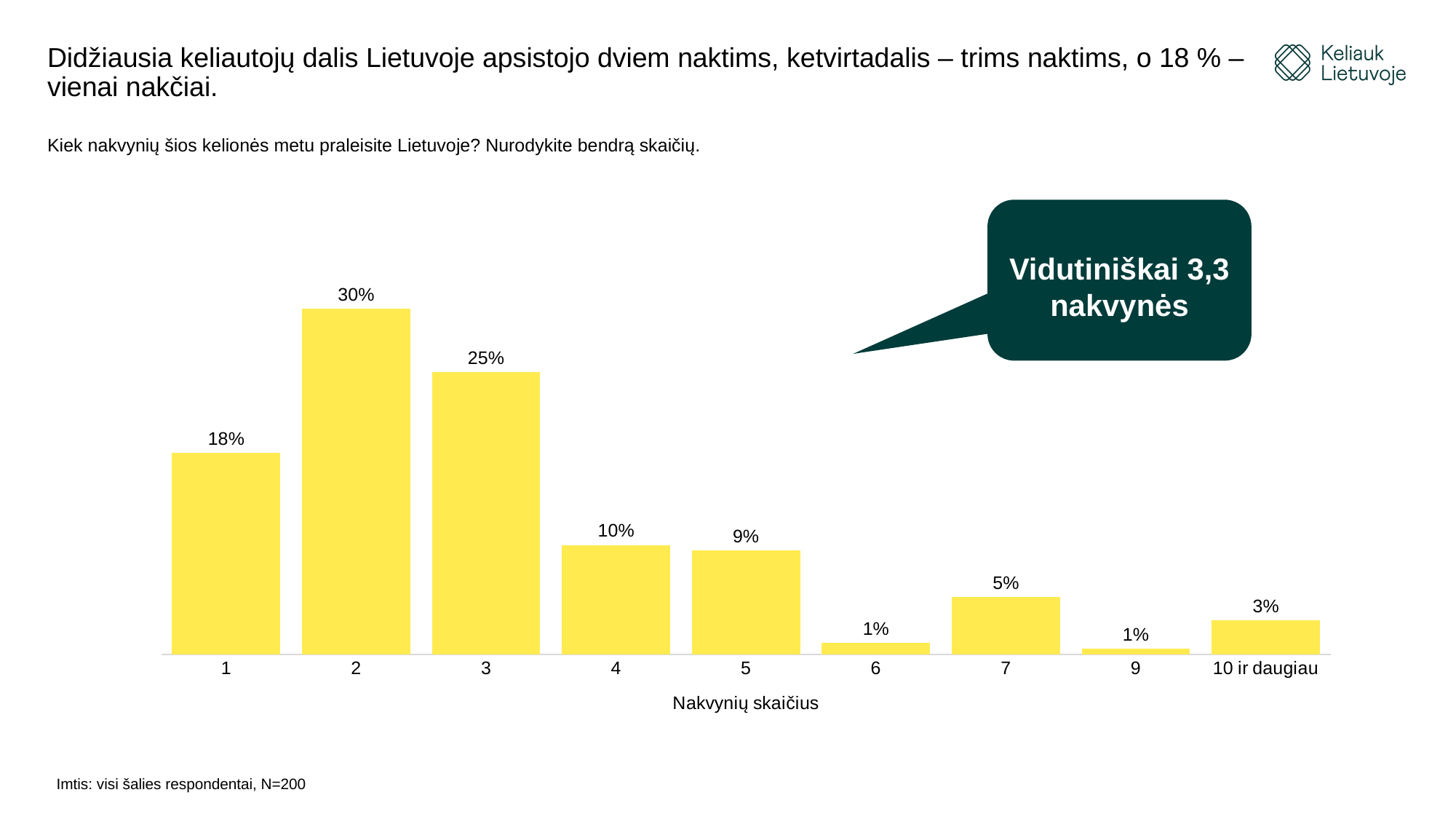

# Didžiausia keliautojų dalis Lietuvoje apsistojo dviem naktims, ketvirtadalis – trims naktims, o 18 % – vienai nakčiai.
Kiek nakvynių šios kelionės metu praleisite Lietuvoje? Nurodykite bendrą skaičių.

Vidutiniškai 3,3 nakvynės

### Chart

| Category | Count  |
|---|---|
| 1 | 0.175 |
| 2 | 0.3 |
| 3 | 0.245 |
| 4 | 0.095 |
| 5 | 0.09 |
| 6 | 0.01 |
| 7 | 0.05 |
| 9 | 0.005 |
| 10 ir daugiau | 0.03 |
Imtis: visi šalies respondentai, N=200